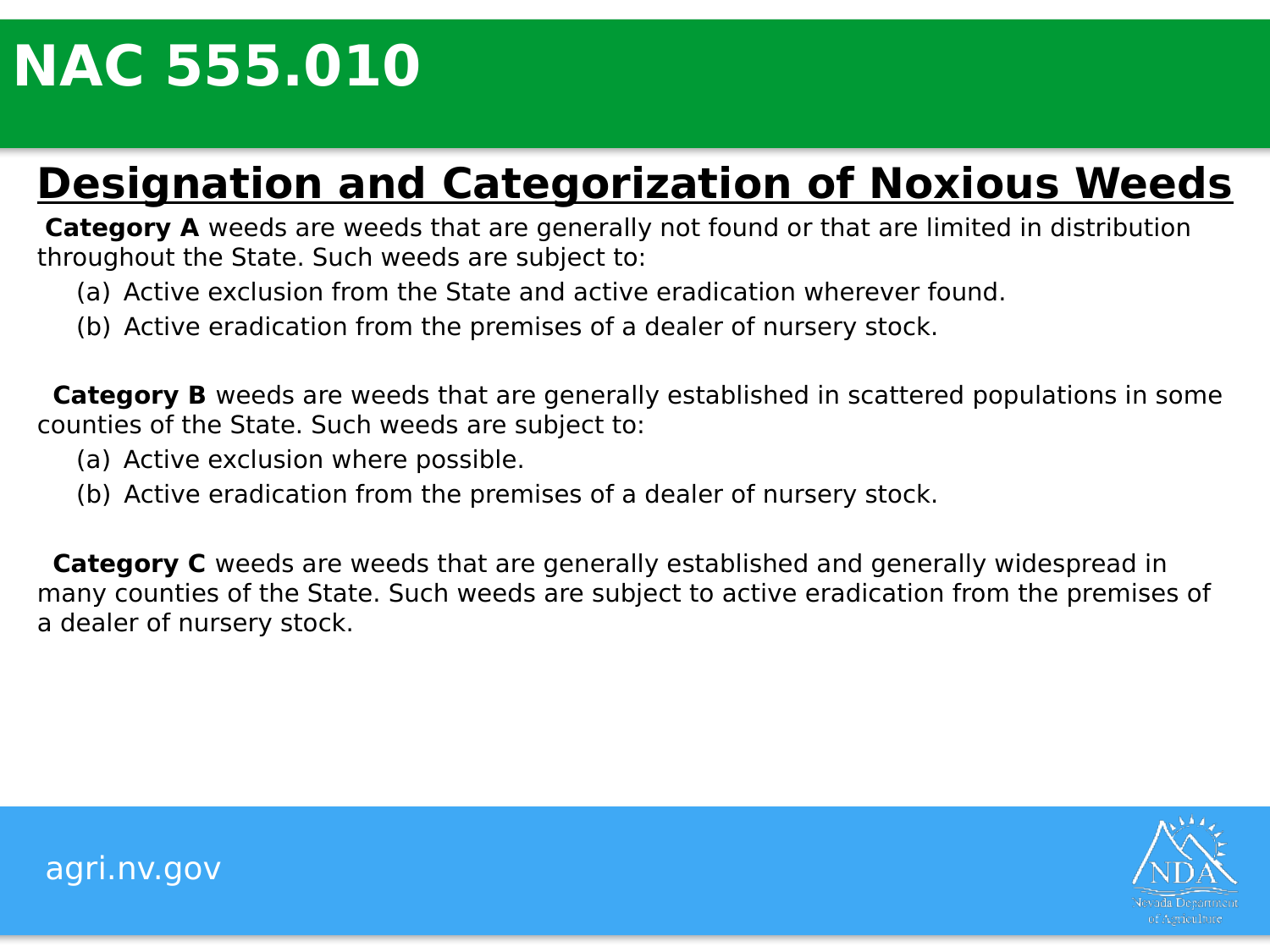

NAC 555.010
Designation and Categorization of Noxious Weeds
 Category A weeds are weeds that are generally not found or that are limited in distribution throughout the State. Such weeds are subject to:
     (a) Active exclusion from the State and active eradication wherever found.
     (b) Active eradication from the premises of a dealer of nursery stock.

  Category B weeds are weeds that are generally established in scattered populations in some counties of the State. Such weeds are subject to:
     (a) Active exclusion where possible.
     (b) Active eradication from the premises of a dealer of nursery stock.

  Category C weeds are weeds that are generally established and generally widespread in many counties of the State. Such weeds are subject to active eradication from the premises of a dealer of nursery stock.